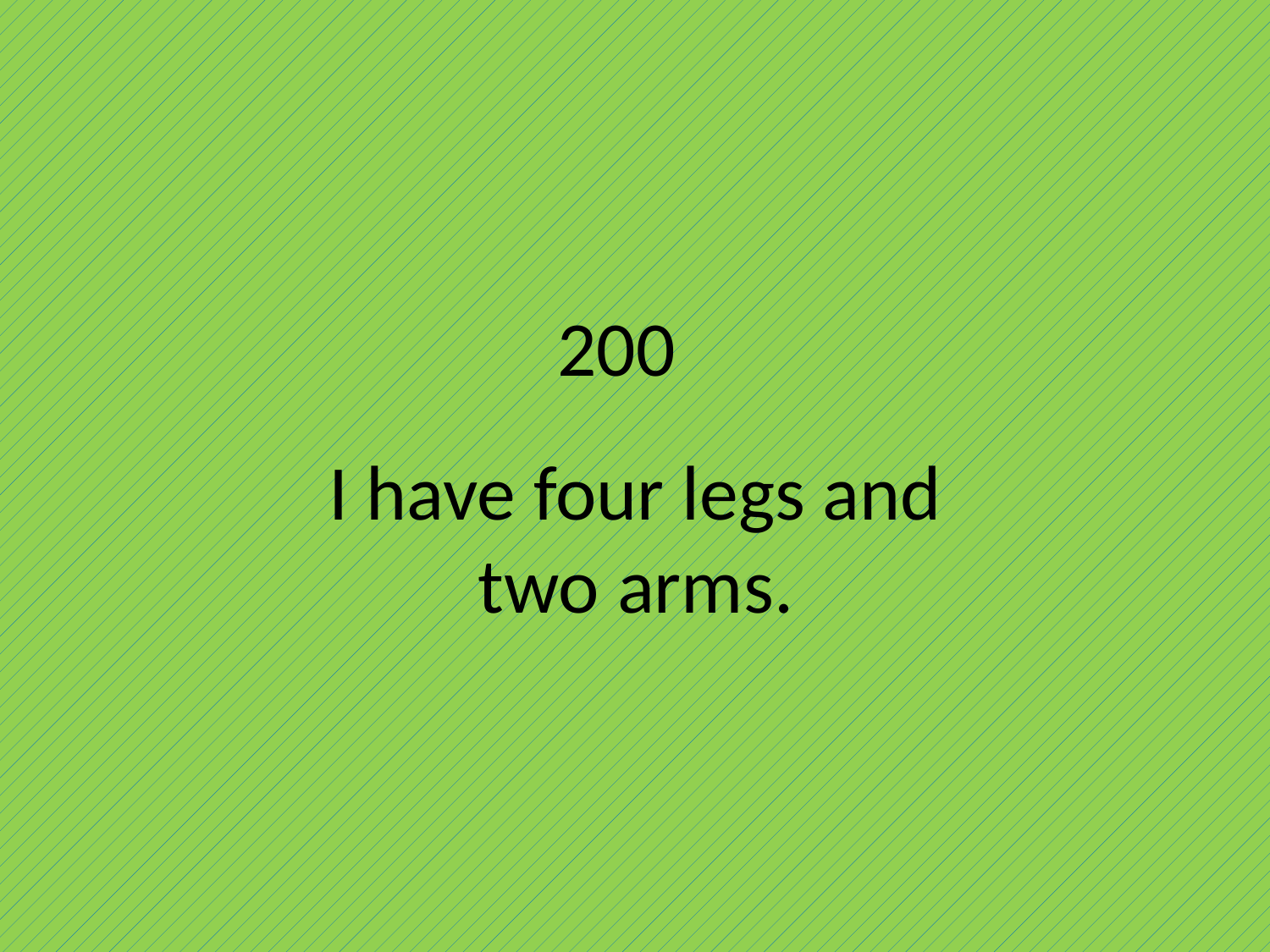

# 200
I have four legs and two arms.